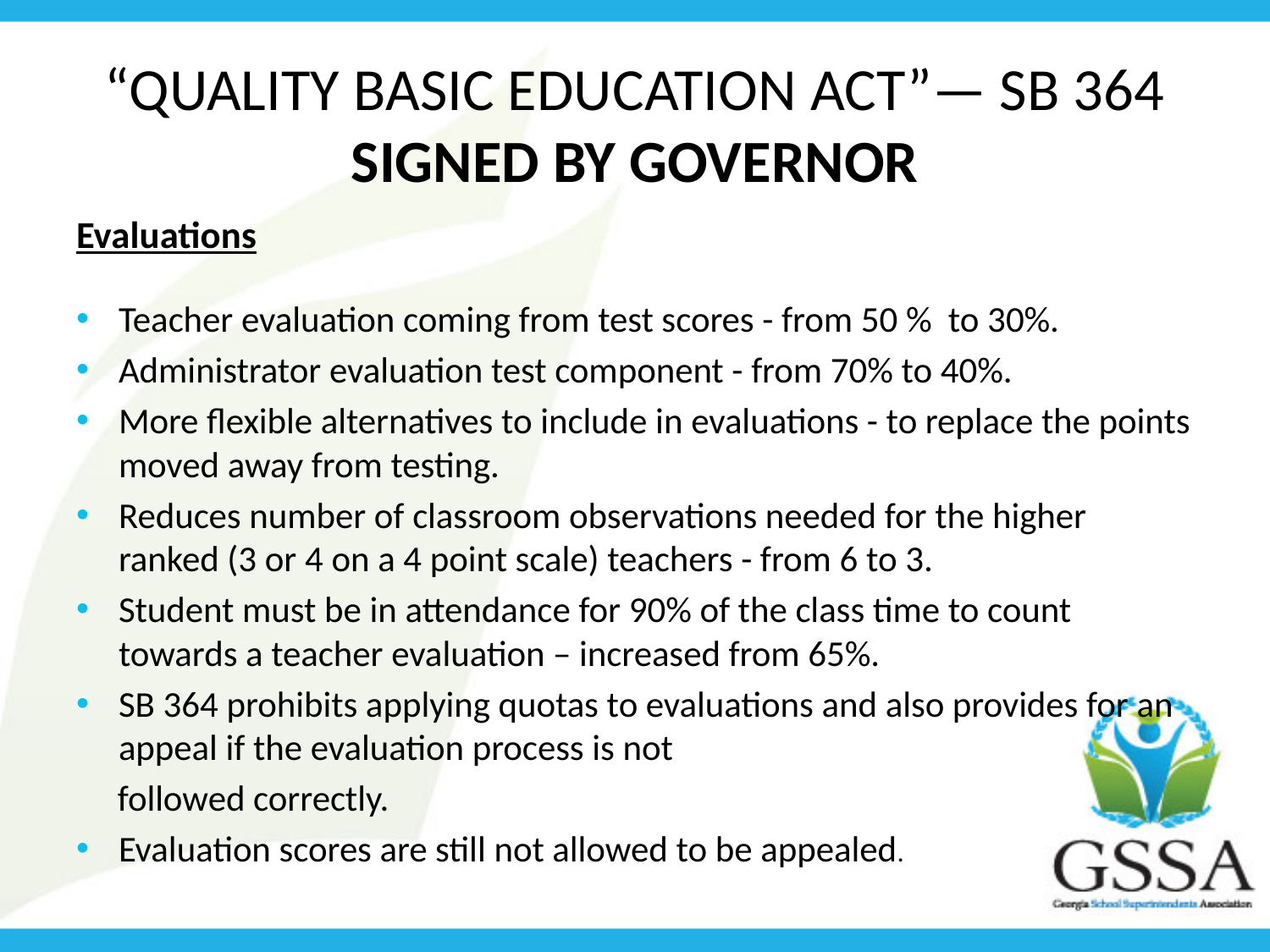

# “Quality Basic Education Act”— SB 364 Signed by Governor
Evaluations

Teacher evaluation coming from test scores - from 50 %  to 30%.
Administrator evaluation test component - from 70% to 40%.
More flexible alternatives to include in evaluations - to replace the points moved away from testing.
Reduces number of classroom observations needed for the higher ranked (3 or 4 on a 4 point scale) teachers - from 6 to 3.
Student must be in attendance for 90% of the class time to count towards a teacher evaluation – increased from 65%.
SB 364 prohibits applying quotas to evaluations and also provides for an appeal if the evaluation process is not
     followed correctly.
Evaluation scores are still not allowed to be appealed.